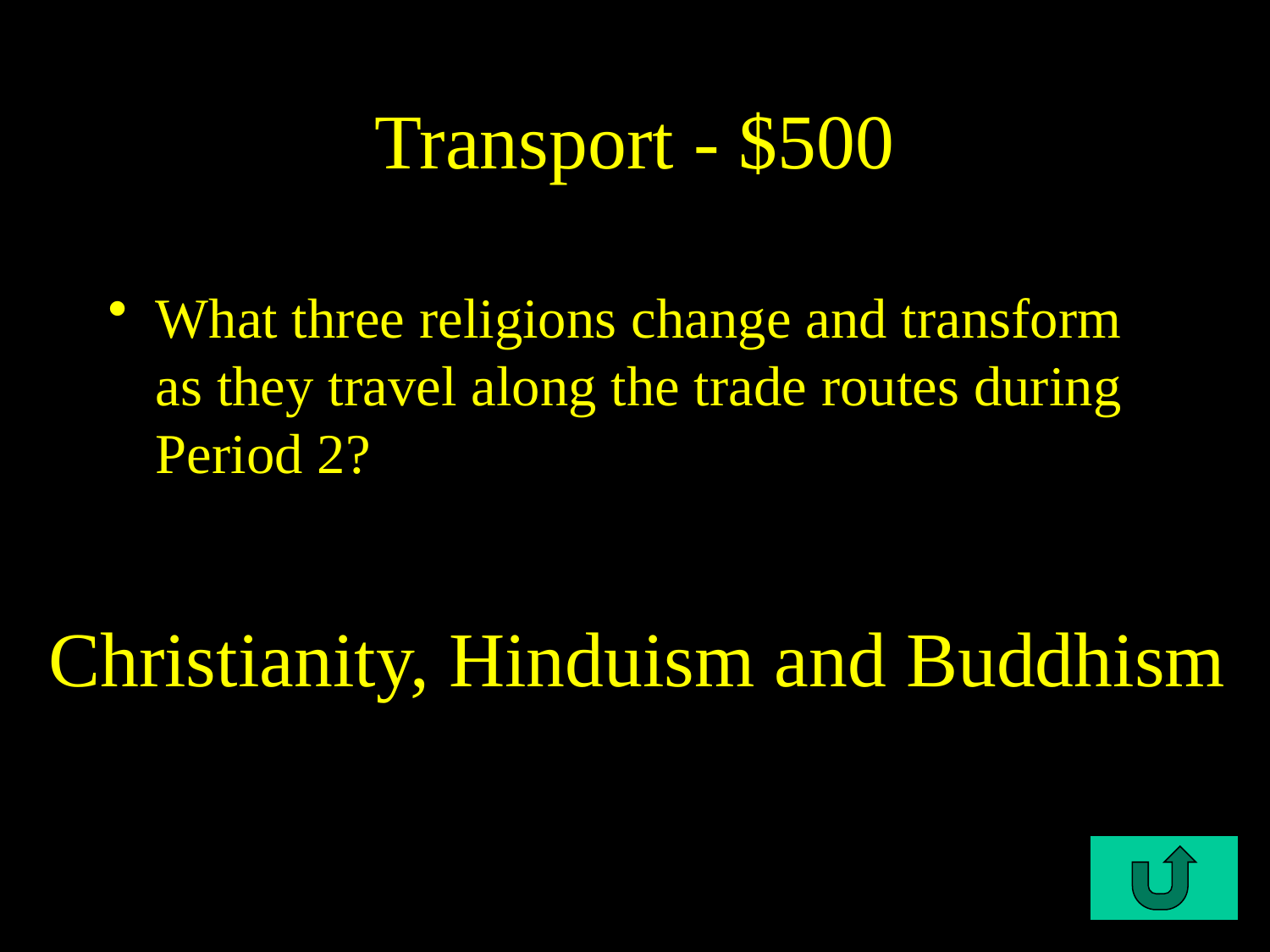

# Transport - $500
What three religions change and transform as they travel along the trade routes during Period 2?
C4-$500
Christianity, Hinduism and Buddhism